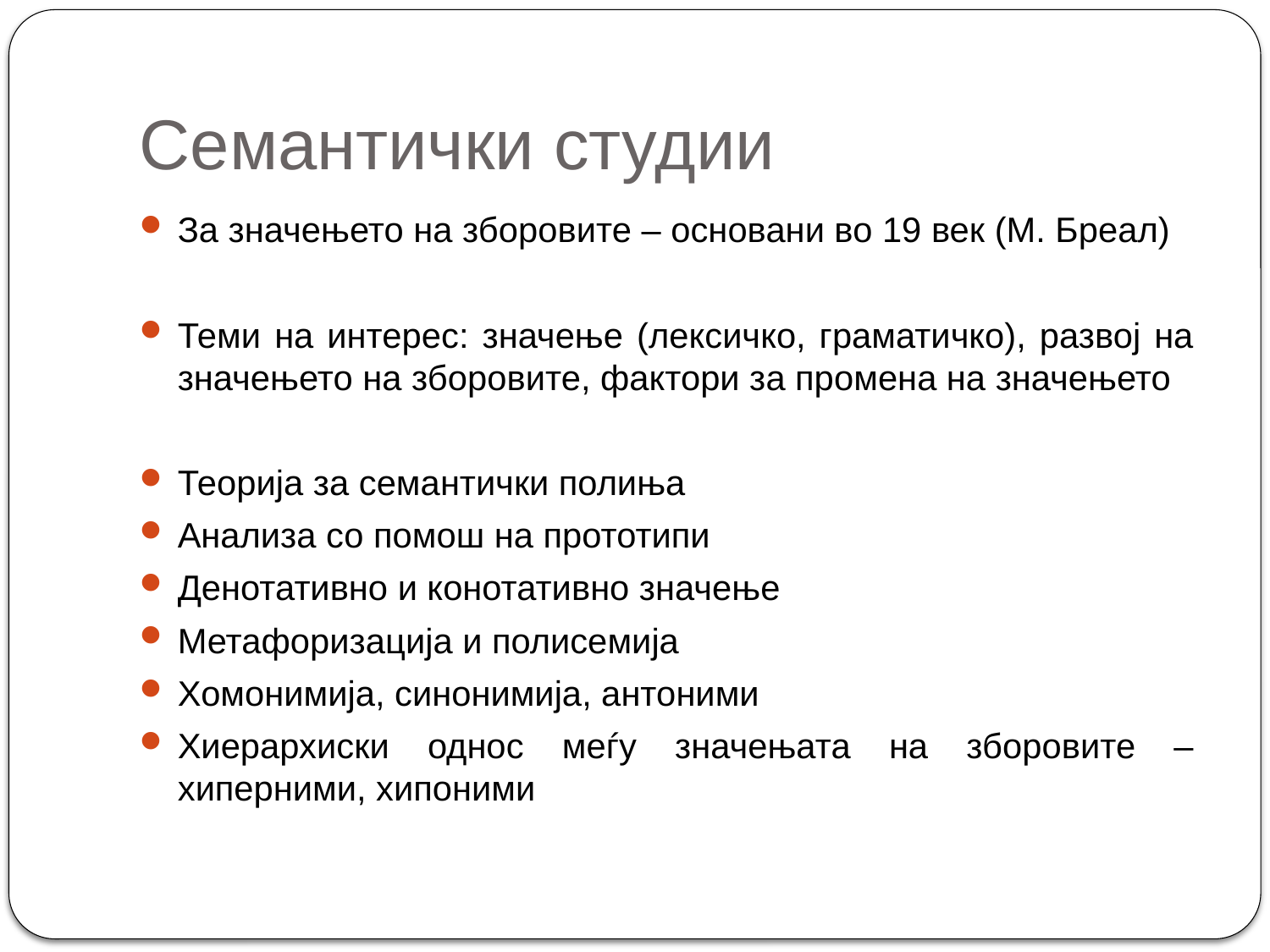

# Семантички студии
За значењето на зборовите – основани во 19 век (М. Бреал)

Теми на интерес: значење (лексичко, граматичко), развој на значењето на зборовите, фактори за промена на значењето

Теорија за семантички полиња
Анализа со помош на прототипи
Денотативно и конотативно значење
Метафоризација и полисемија
Хомонимија, синонимија, антоними
Хиерархиски однос меѓу значењата на зборовите – хиперними, хипоними